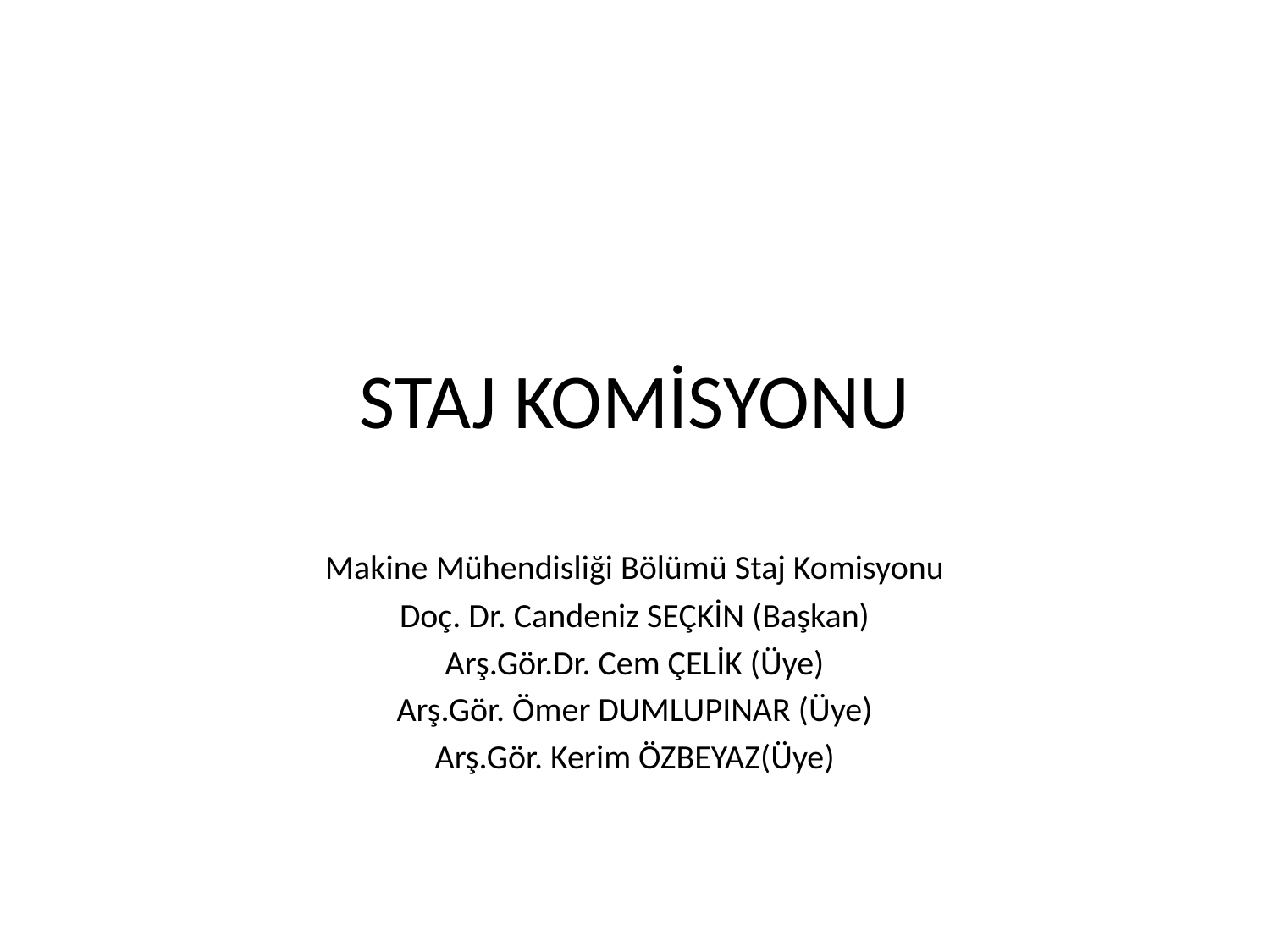

# STAJ KOMİSYONU
Makine Mühendisliği Bölümü Staj Komisyonu
Doç. Dr. Candeniz SEÇKİN (Başkan)
Arş.Gör.Dr. Cem ÇELİK (Üye)
Arş.Gör. Ömer DUMLUPINAR (Üye)
Arş.Gör. Kerim ÖZBEYAZ(Üye)